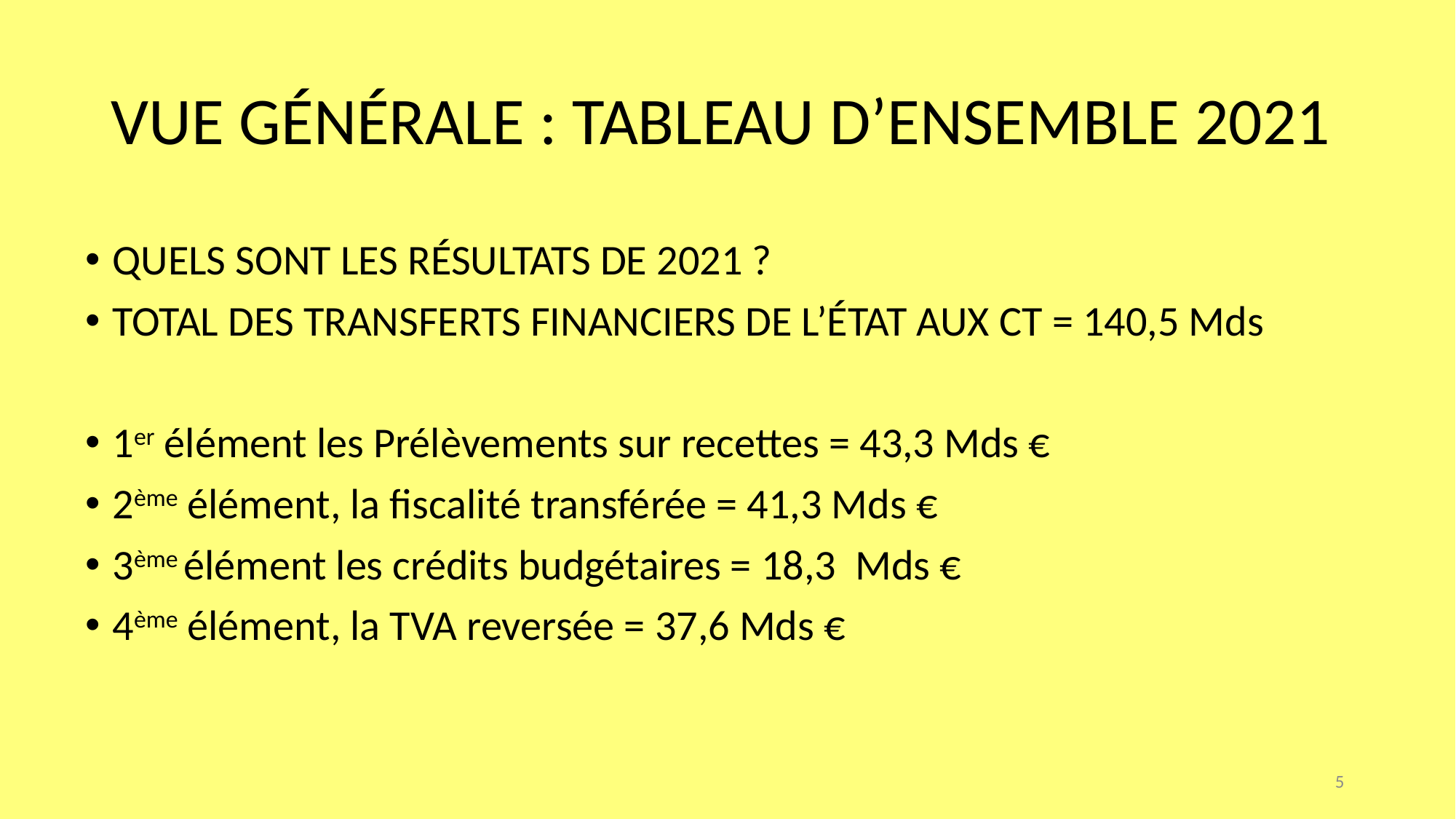

# VUE GÉNÉRALE : TABLEAU D’ENSEMBLE 2021
QUELS SONT LES RÉSULTATS DE 2021 ?
TOTAL DES TRANSFERTS FINANCIERS DE L’ÉTAT AUX CT = 140,5 Mds

1er élément les Prélèvements sur recettes = 43,3 Mds €
2ème élément, la fiscalité transférée = 41,3 Mds €
3ème élément les crédits budgétaires = 18,3  Mds €
4ème élément, la TVA reversée = 37,6 Mds €

5